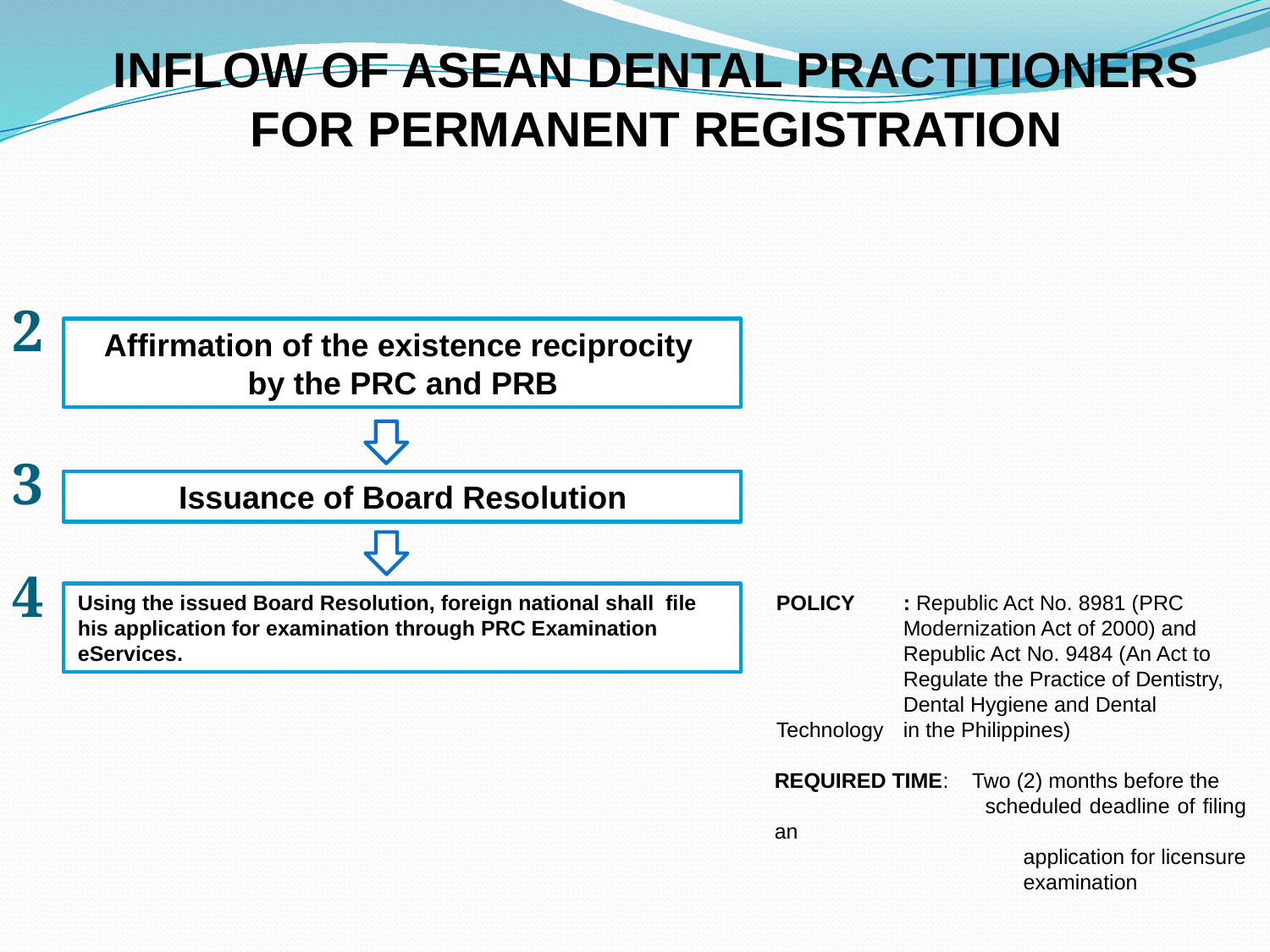

INFLOW OF ASEAN DENTAL PRACTITIONERS FOR PERMANENT REGISTRATION
2
Affirmation of the existence reciprocity
by the PRC and PRB

3
Issuance of Board Resolution

4
Using the issued Board Resolution, foreign national shall  file his application for examination through PRC Examination eServices.
POLICY	: Republic Act No. 8981 (PRC 	Modernization Act of 2000) and 	Republic Act No. 9484 (An Act to 	Regulate the Practice of Dentistry, 	Dental Hygiene and Dental Technology 	in the Philippines)

REQUIRED TIME:    Two (2) months before the
	           scheduled deadline of filing an
                                          application for licensure
                                          examination